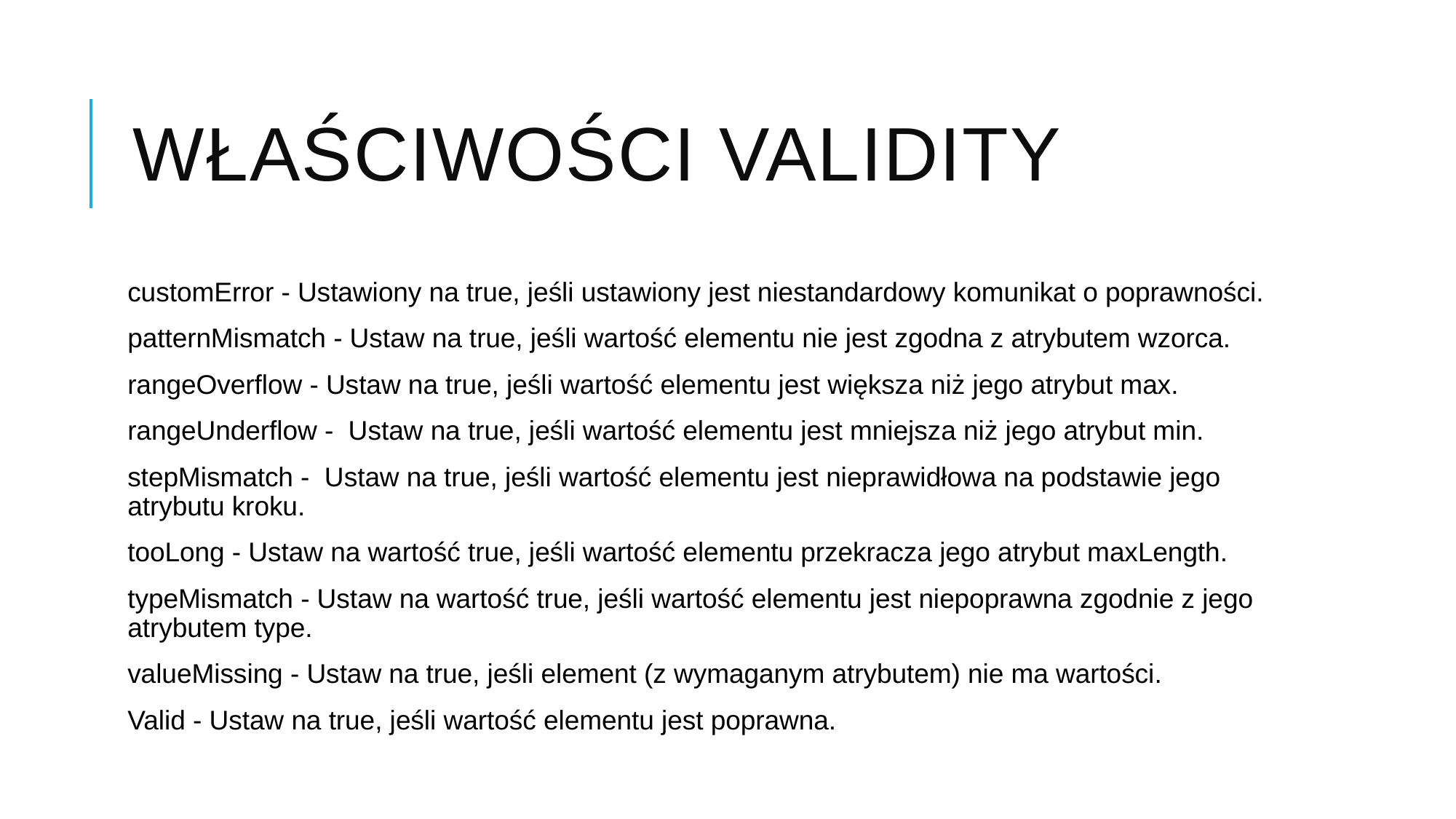

# Właściwości validity
customError - Ustawiony na true, jeśli ustawiony jest niestandardowy komunikat o poprawności.
patternMismatch - Ustaw na true, jeśli wartość elementu nie jest zgodna z atrybutem wzorca.
rangeOverflow - Ustaw na true, jeśli wartość elementu jest większa niż jego atrybut max.
rangeUnderflow -  Ustaw na true, jeśli wartość elementu jest mniejsza niż jego atrybut min.
stepMismatch -  Ustaw na true, jeśli wartość elementu jest nieprawidłowa na podstawie jego atrybutu kroku.
tooLong - Ustaw na wartość true, jeśli wartość elementu przekracza jego atrybut maxLength.
typeMismatch - Ustaw na wartość true, jeśli wartość elementu jest niepoprawna zgodnie z jego atrybutem type.
valueMissing - Ustaw na true, jeśli element (z wymaganym atrybutem) nie ma wartości.
Valid - Ustaw na true, jeśli wartość elementu jest poprawna.